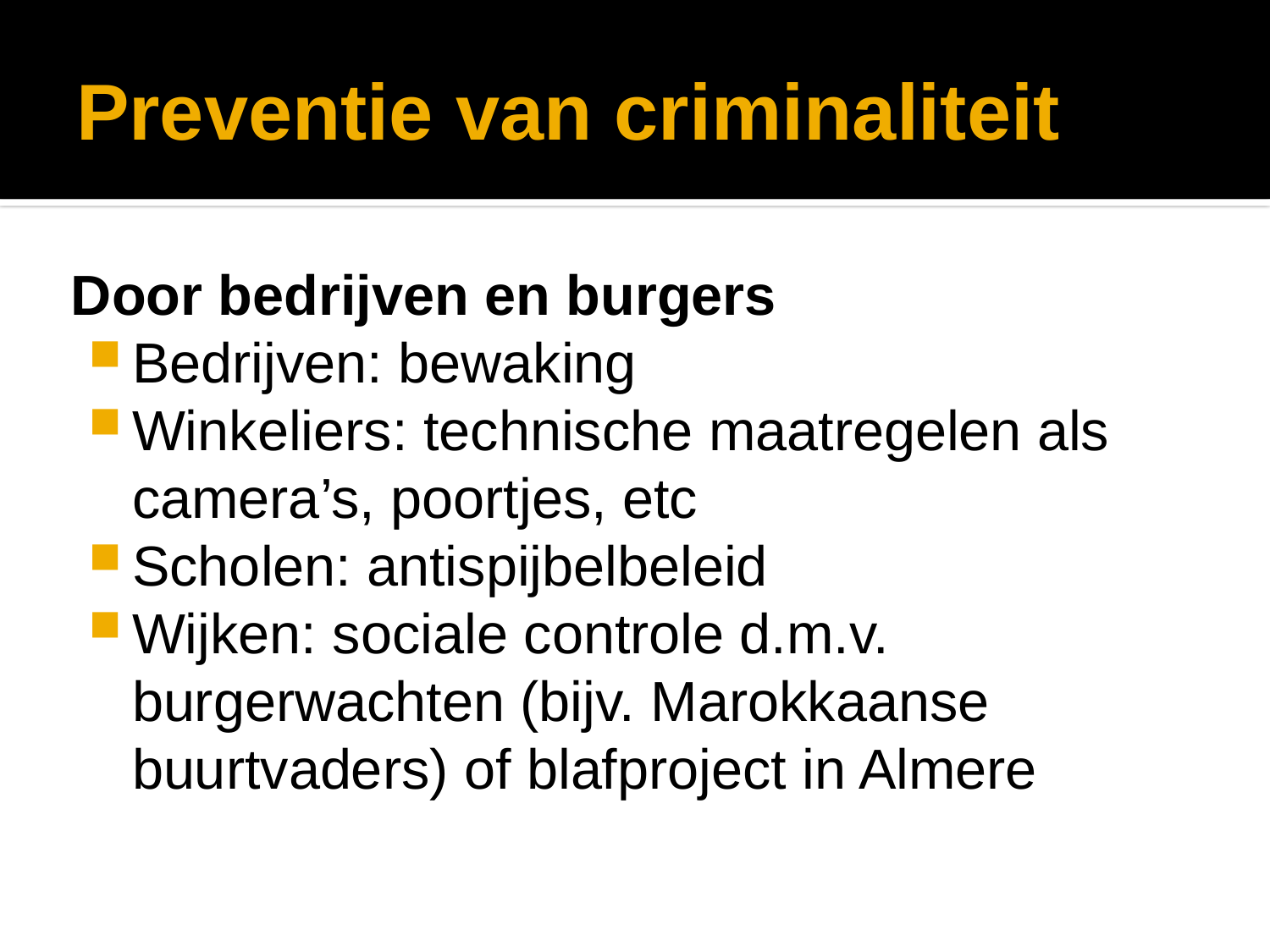

# Preventie van criminaliteit
Door bedrijven en burgers
Bedrijven: bewaking
Winkeliers: technische maatregelen als camera’s, poortjes, etc
Scholen: antispijbelbeleid
Wijken: sociale controle d.m.v. burgerwachten (bijv. Marokkaanse buurtvaders) of blafproject in Almere